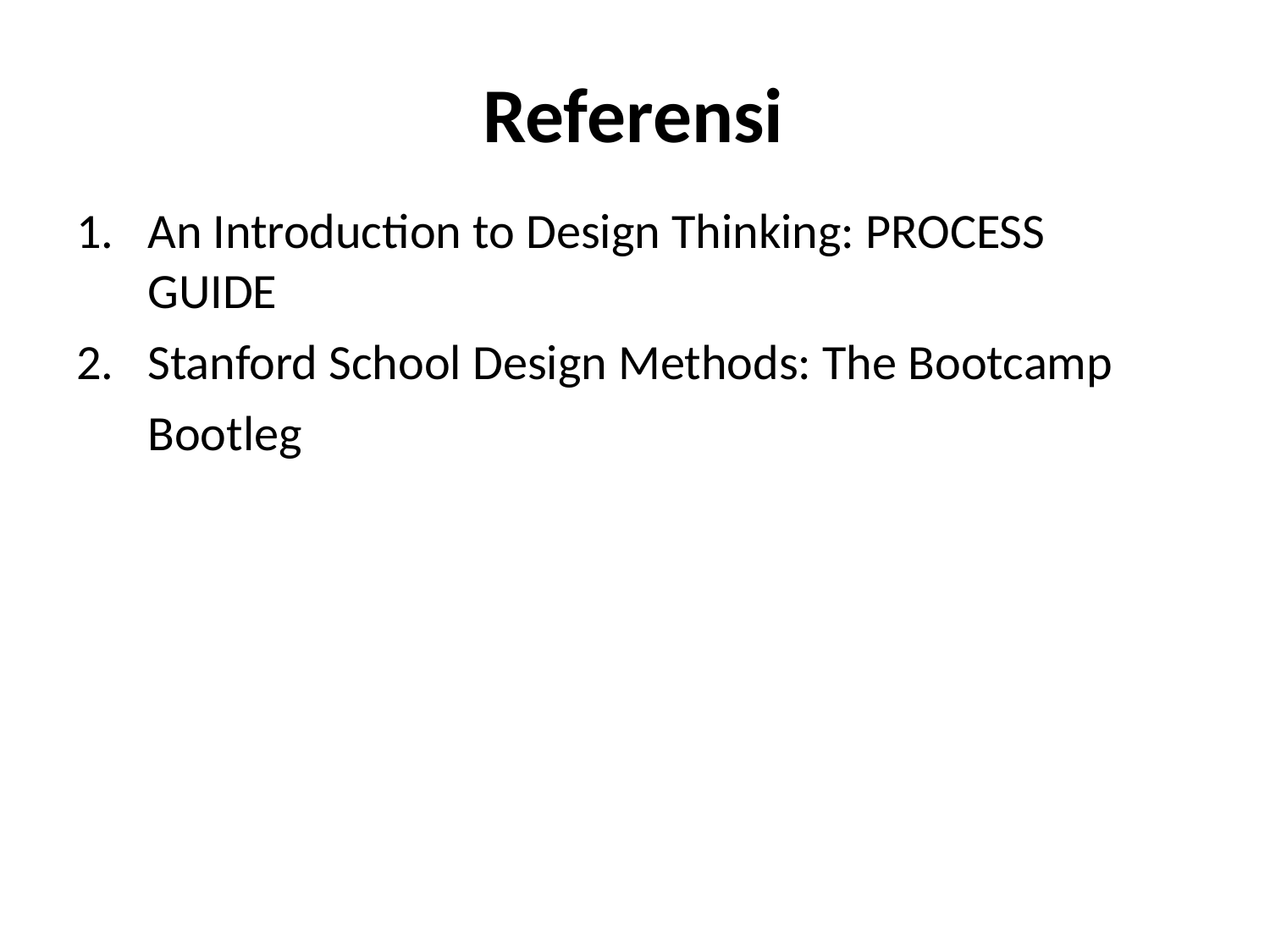

# Referensi
An Introduction to Design Thinking: PROCESS GUIDE
Stanford School Design Methods: The Bootcamp Bootleg